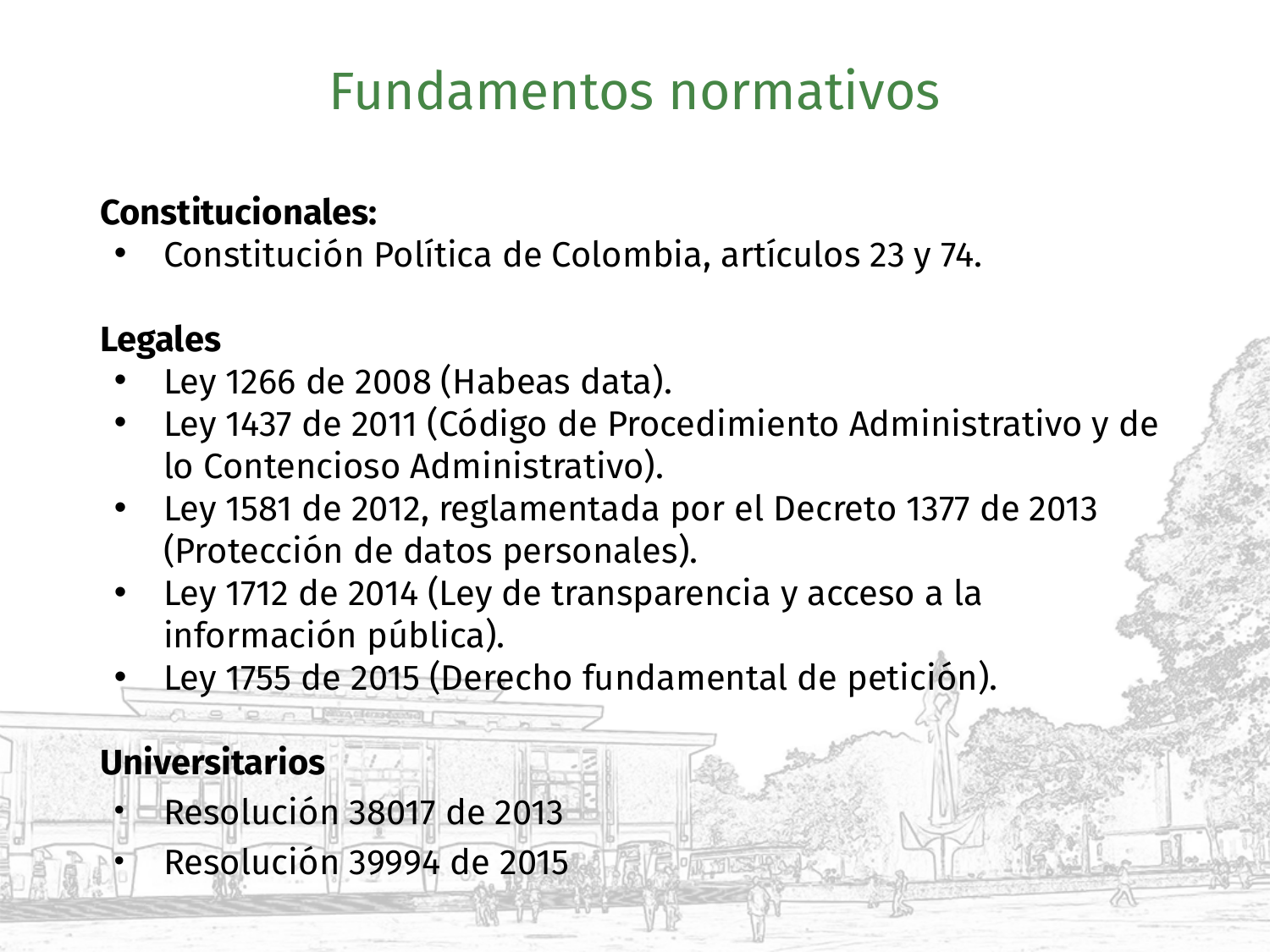

# Fundamentos normativos
Constitucionales:
Constitución Política de Colombia, artículos 23 y 74.

Legales
Ley 1266 de 2008 (Habeas data).
Ley 1437 de 2011 (Código de Procedimiento Administrativo y de lo Contencioso Administrativo).
Ley 1581 de 2012, reglamentada por el Decreto 1377 de 2013 (Protección de datos personales).
Ley 1712 de 2014 (Ley de transparencia y acceso a la información pública).
Ley 1755 de 2015 (Derecho fundamental de petición).

Universitarios
Resolución 38017 de 2013
Resolución 39994 de 2015